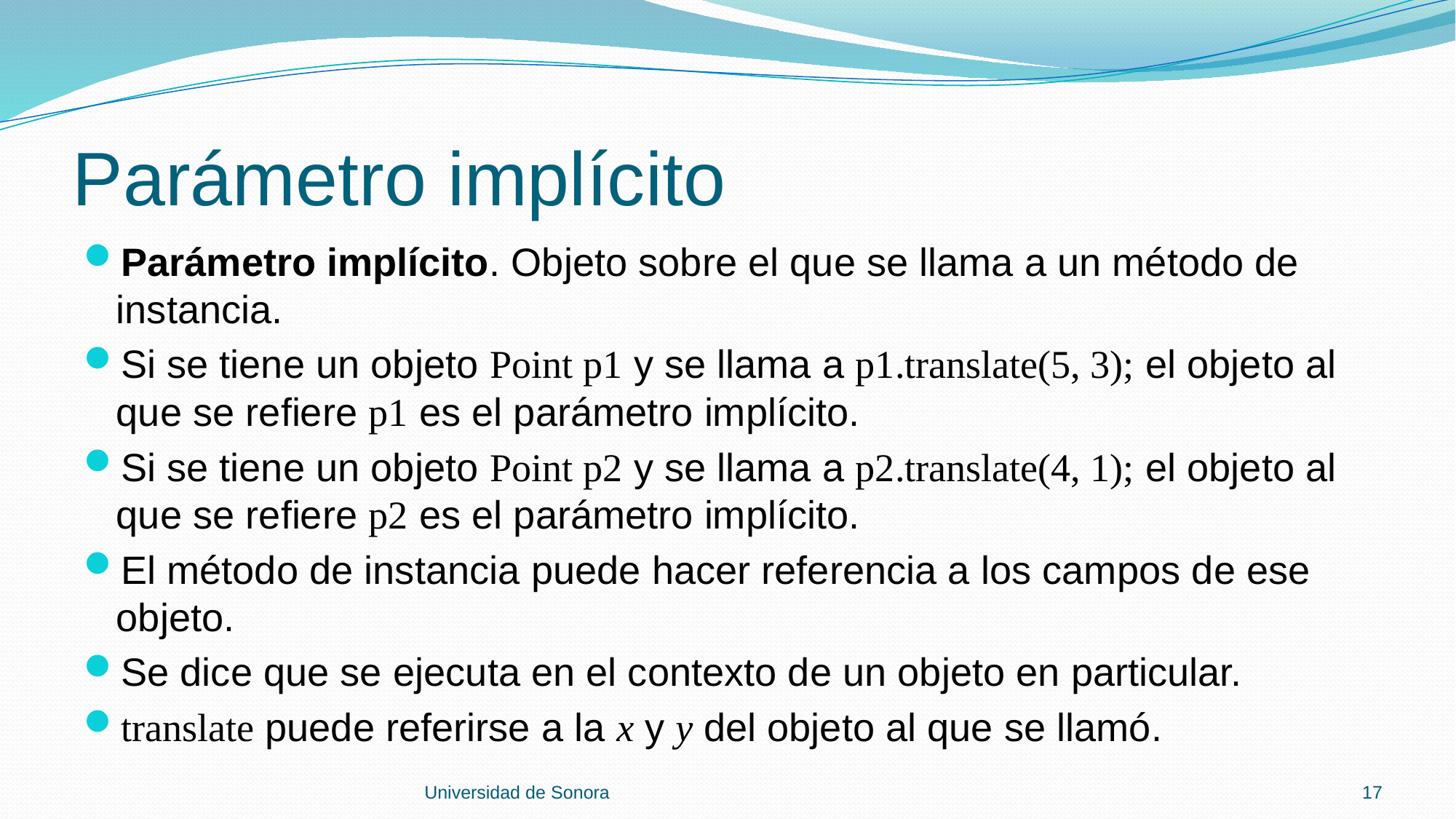

# Parámetro implícito
Parámetro implícito. Objeto sobre el que se llama a un método de instancia.
Si se tiene un objeto Point p1 y se llama a p1.translate(5, 3); el objeto al que se refiere p1 es el parámetro implícito.
Si se tiene un objeto Point p2 y se llama a p2.translate(4, 1); el objeto al que se refiere p2 es el parámetro implícito.
El método de instancia puede hacer referencia a los campos de ese objeto.
Se dice que se ejecuta en el contexto de un objeto en particular.
translate puede referirse a la x y y del objeto al que se llamó.
Universidad de Sonora
17